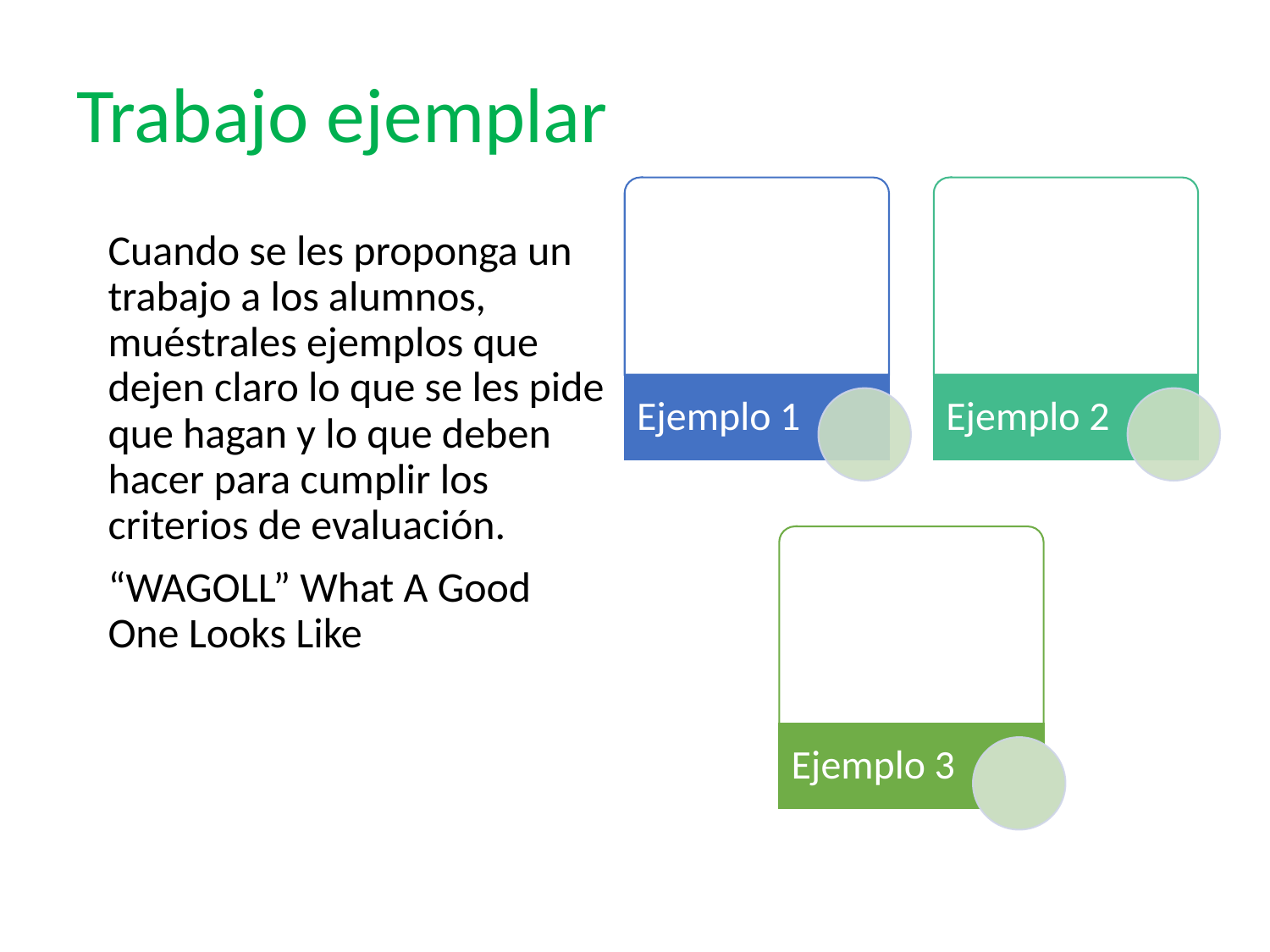

# Trabajo ejemplar
Ejemplo 1
Ejemplo 2
Ejemplo 3
	Cuando se les proponga un trabajo a los alumnos, muéstrales ejemplos que dejen claro lo que se les pide que hagan y lo que deben hacer para cumplir los criterios de evaluación.
	“WAGOLL” What A Good One Looks Like